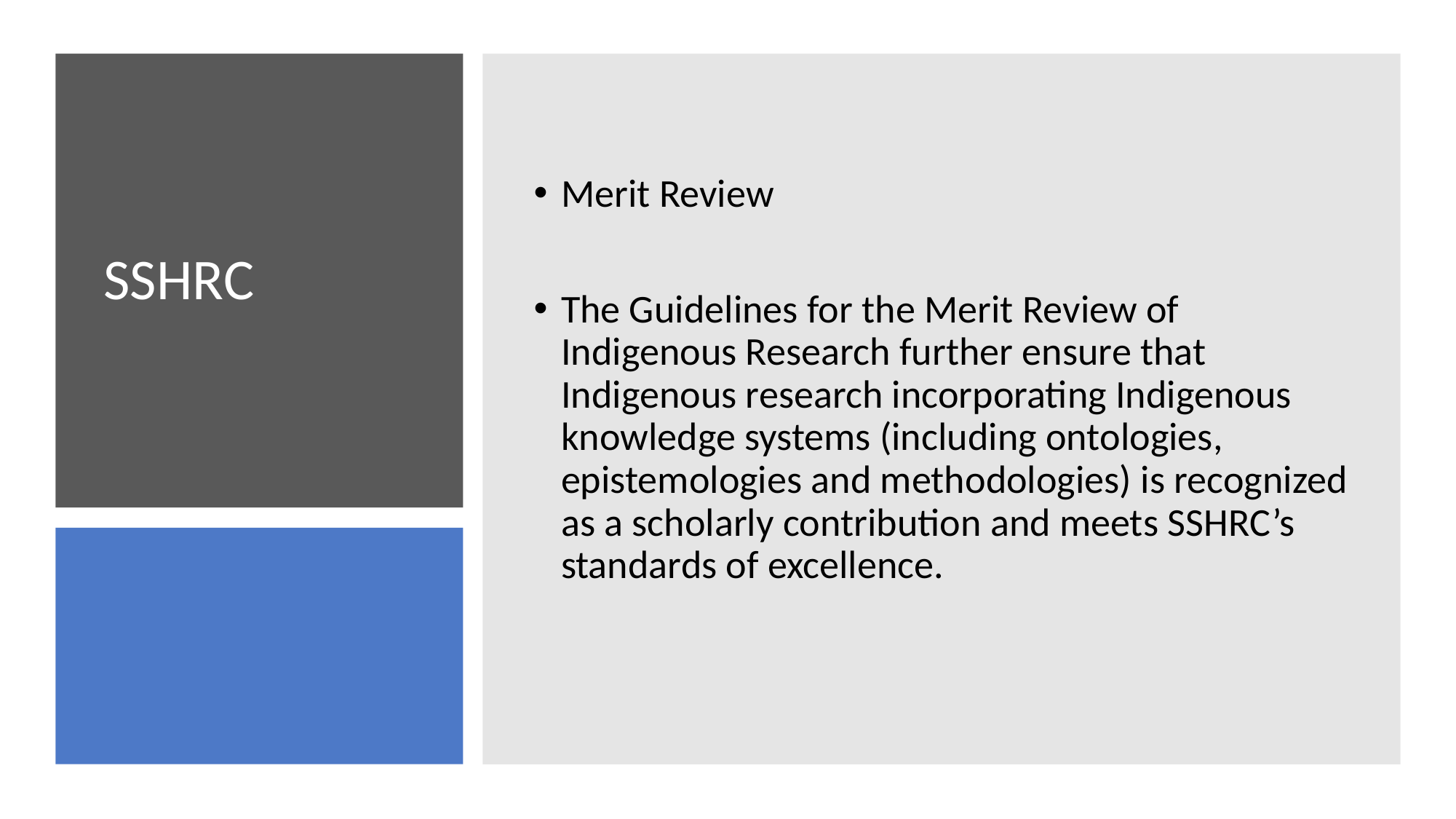

Merit Review

The Guidelines for the Merit Review of Indigenous Research further ensure that Indigenous research incorporating Indigenous knowledge systems (including ontologies, epistemologies and methodologies) is recognized as a scholarly contribution and meets SSHRC’s standards of excellence.

# SSHRC